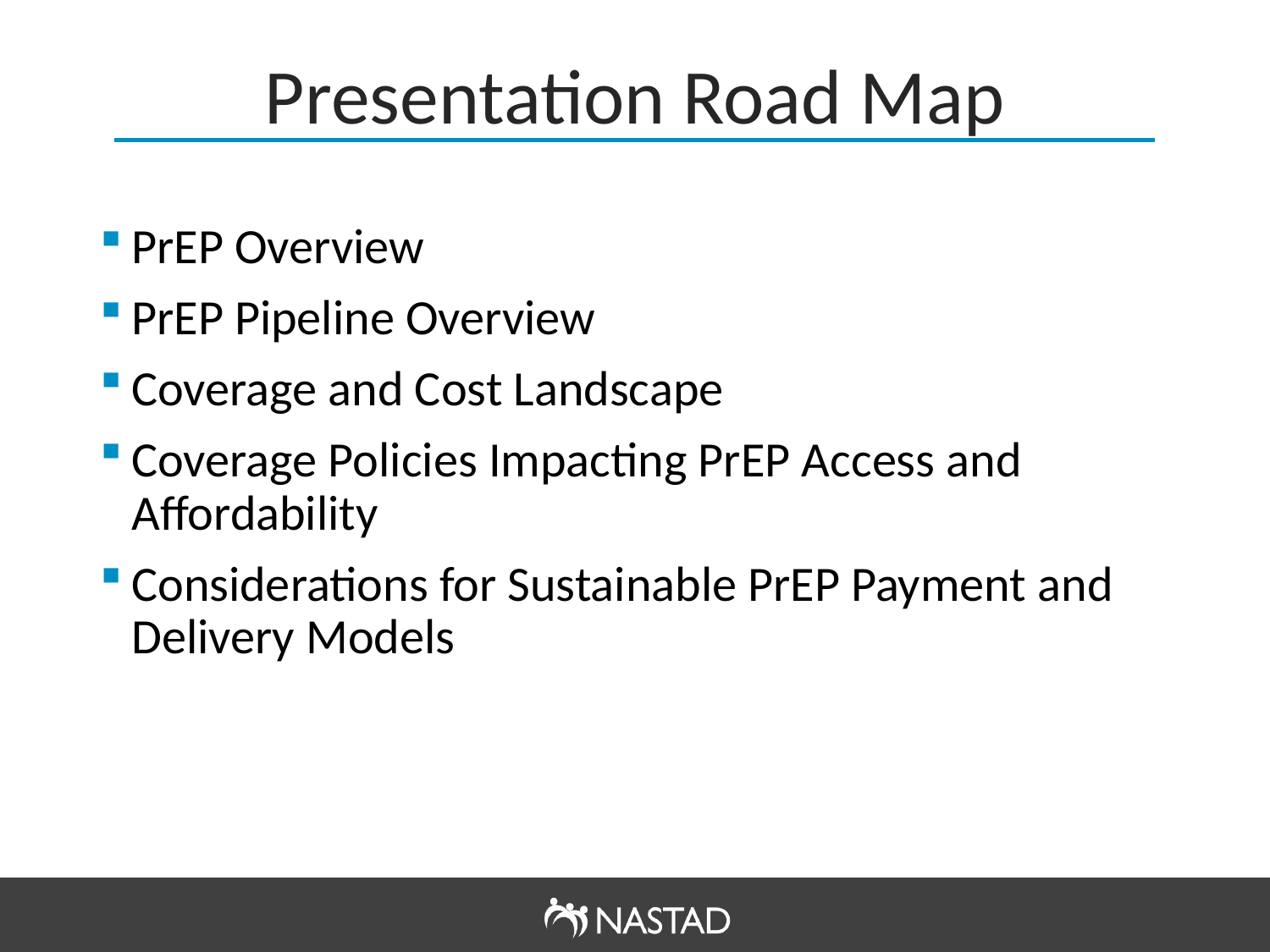

# Presentation Road Map
PrEP Overview
PrEP Pipeline Overview
Coverage and Cost Landscape
Coverage Policies Impacting PrEP Access and Affordability
Considerations for Sustainable PrEP Payment and Delivery Models